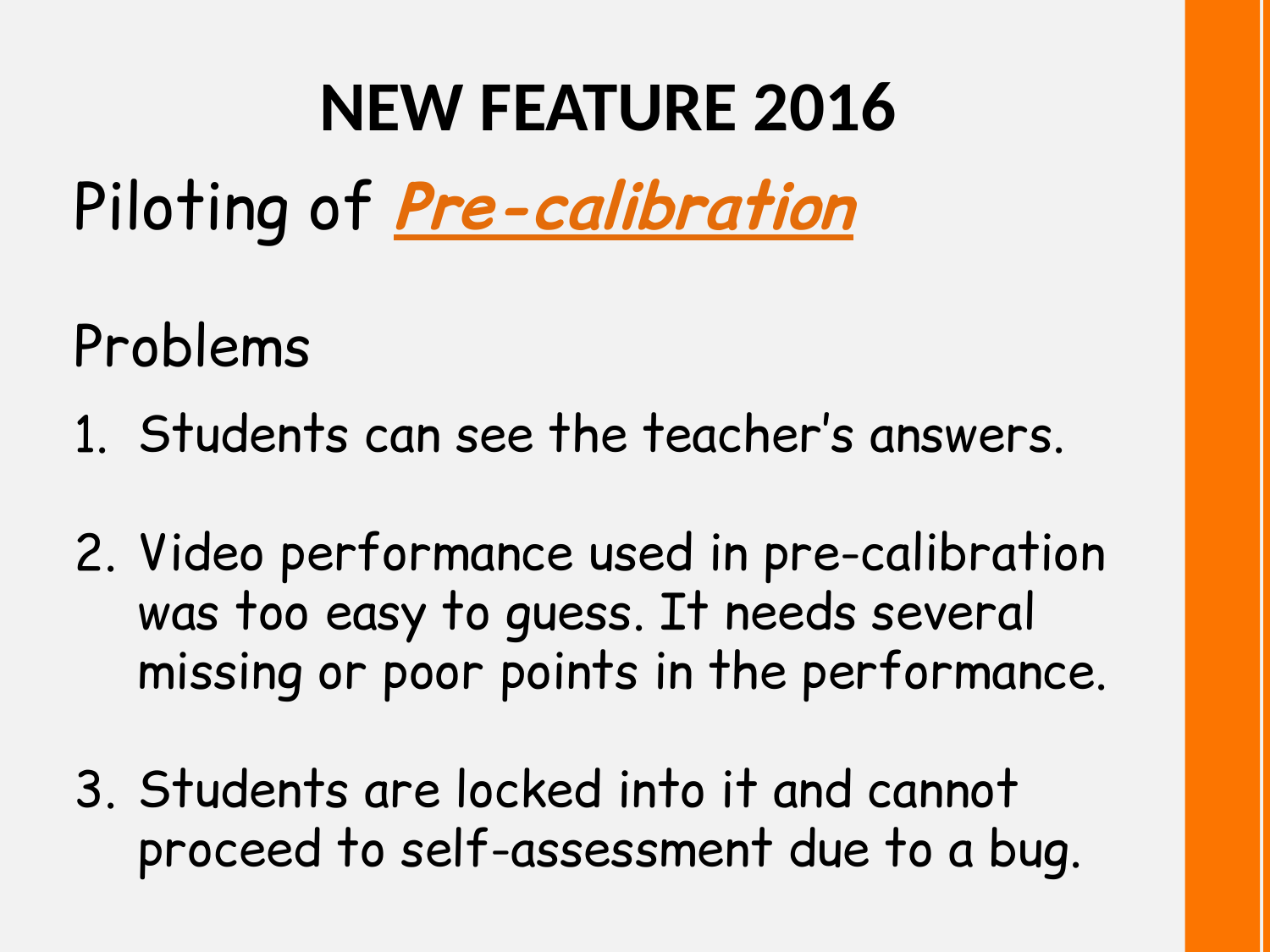

NEW FEATURE 2016
Piloting of Pre-calibration

Problems

Students can see the teacher’s answers.

Video performance used in pre-calibration was too easy to guess. It needs several missing or poor points in the performance.

Students are locked into it and cannot proceed to self-assessment due to a bug.